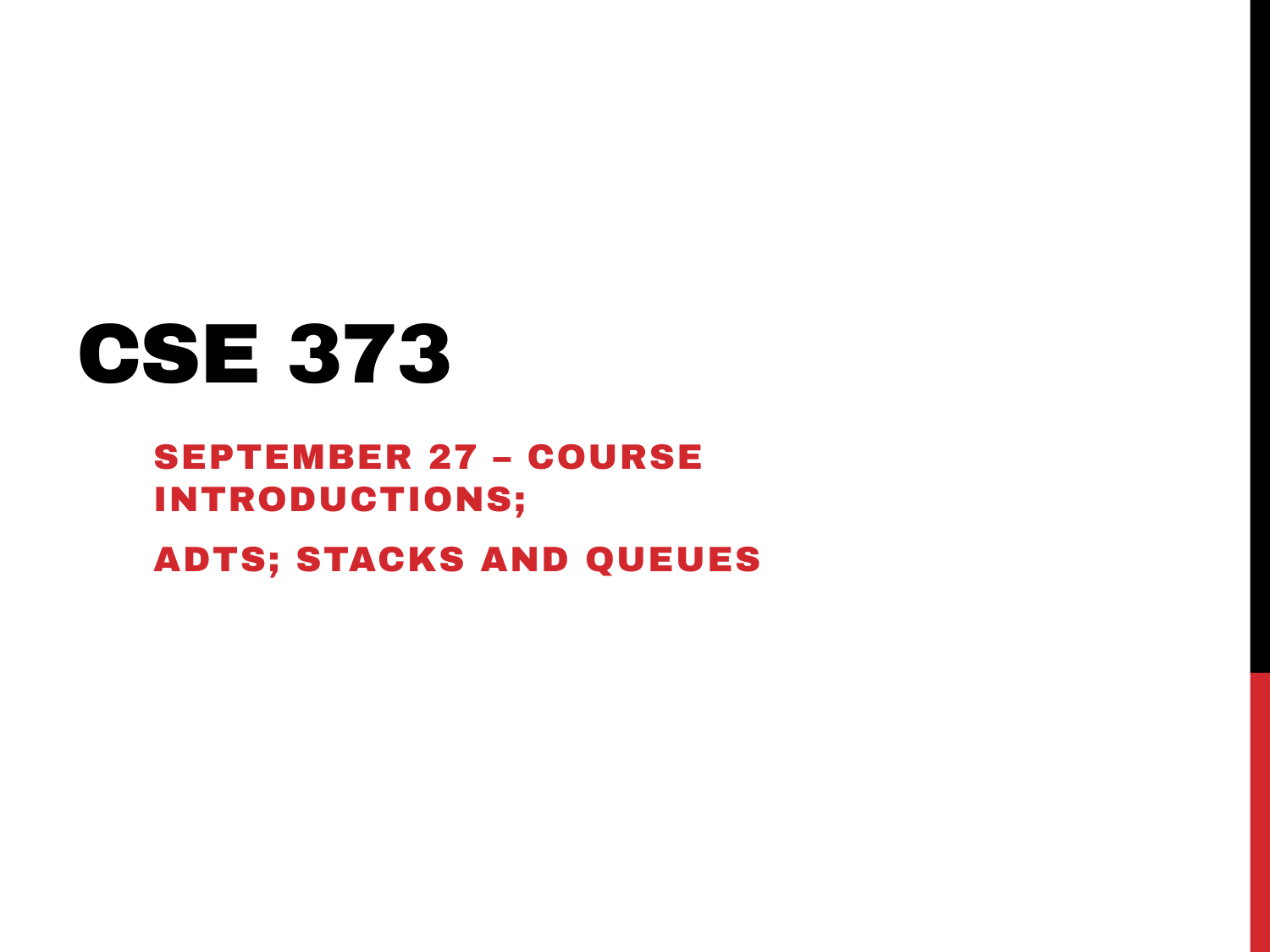

# Cse 373
September 27 – Course introductions;
Adts; Stacks and Queues